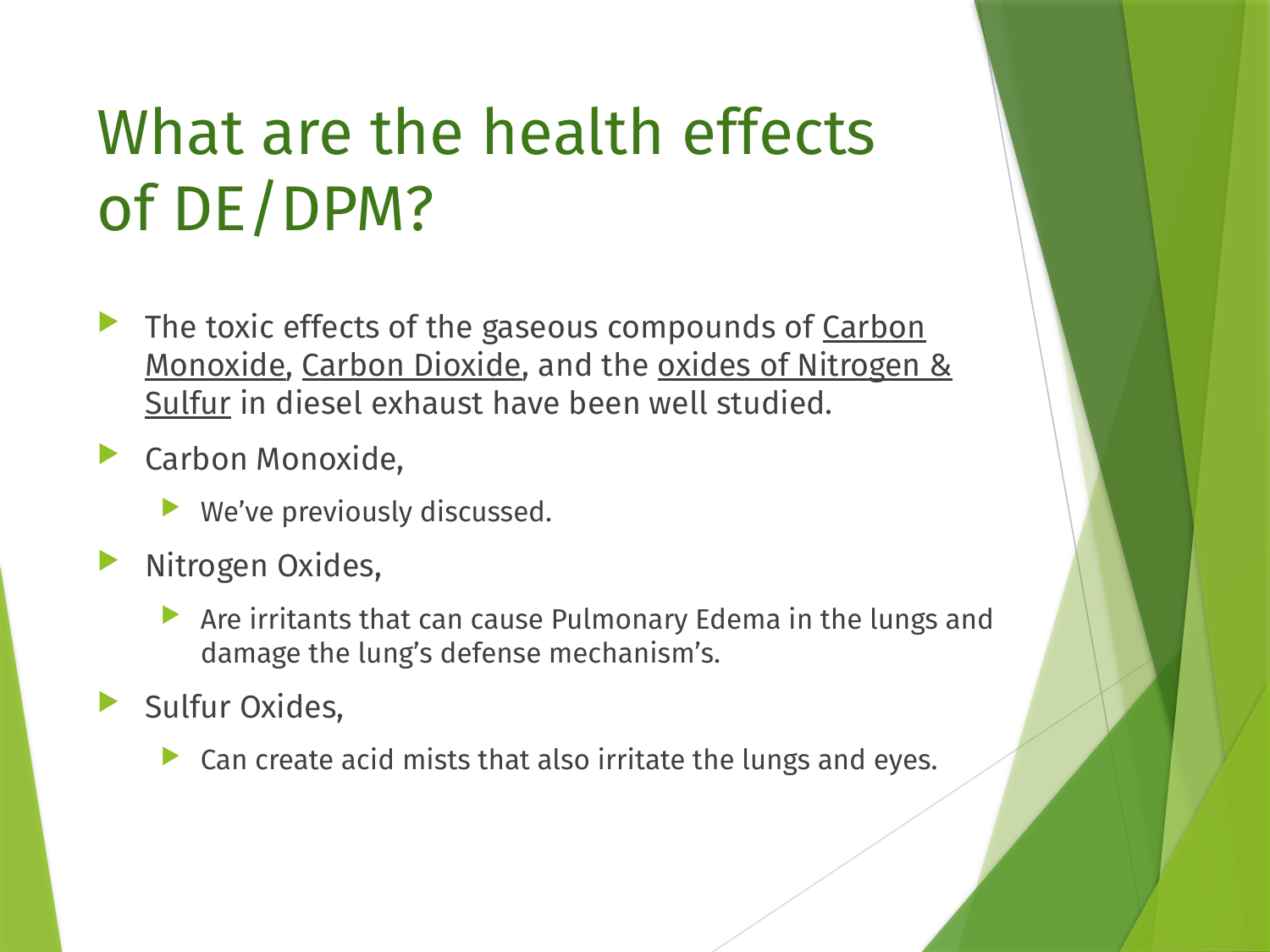

# What are the health effects of DE/DPM?
The toxic effects of the gaseous compounds of Carbon Monoxide, Carbon Dioxide, and the oxides of Nitrogen & Sulfur in diesel exhaust have been well studied.
Carbon Monoxide,
We’ve previously discussed.
Nitrogen Oxides,
Are irritants that can cause Pulmonary Edema in the lungs and damage the lung’s defense mechanism’s.
Sulfur Oxides,
Can create acid mists that also irritate the lungs and eyes.